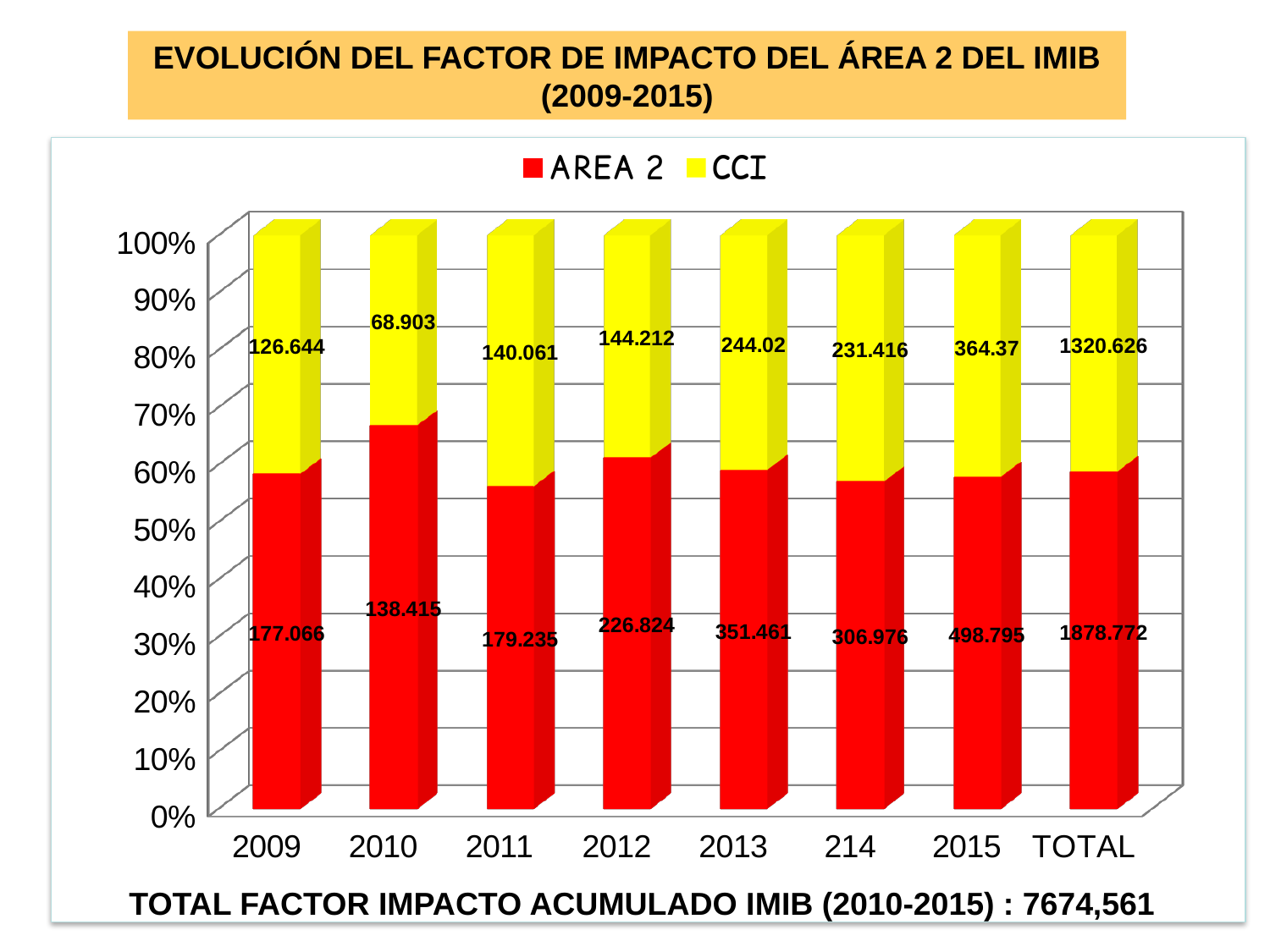

EVOLUCIÓN DEL FACTOR DE IMPACTO DEL ÁREA 2 DEL IMIB (2009-2015)

[unsupported chart]

TOTAL FACTOR IMPACTO ACUMULADO IMIB (2010-2015) : 7674,561